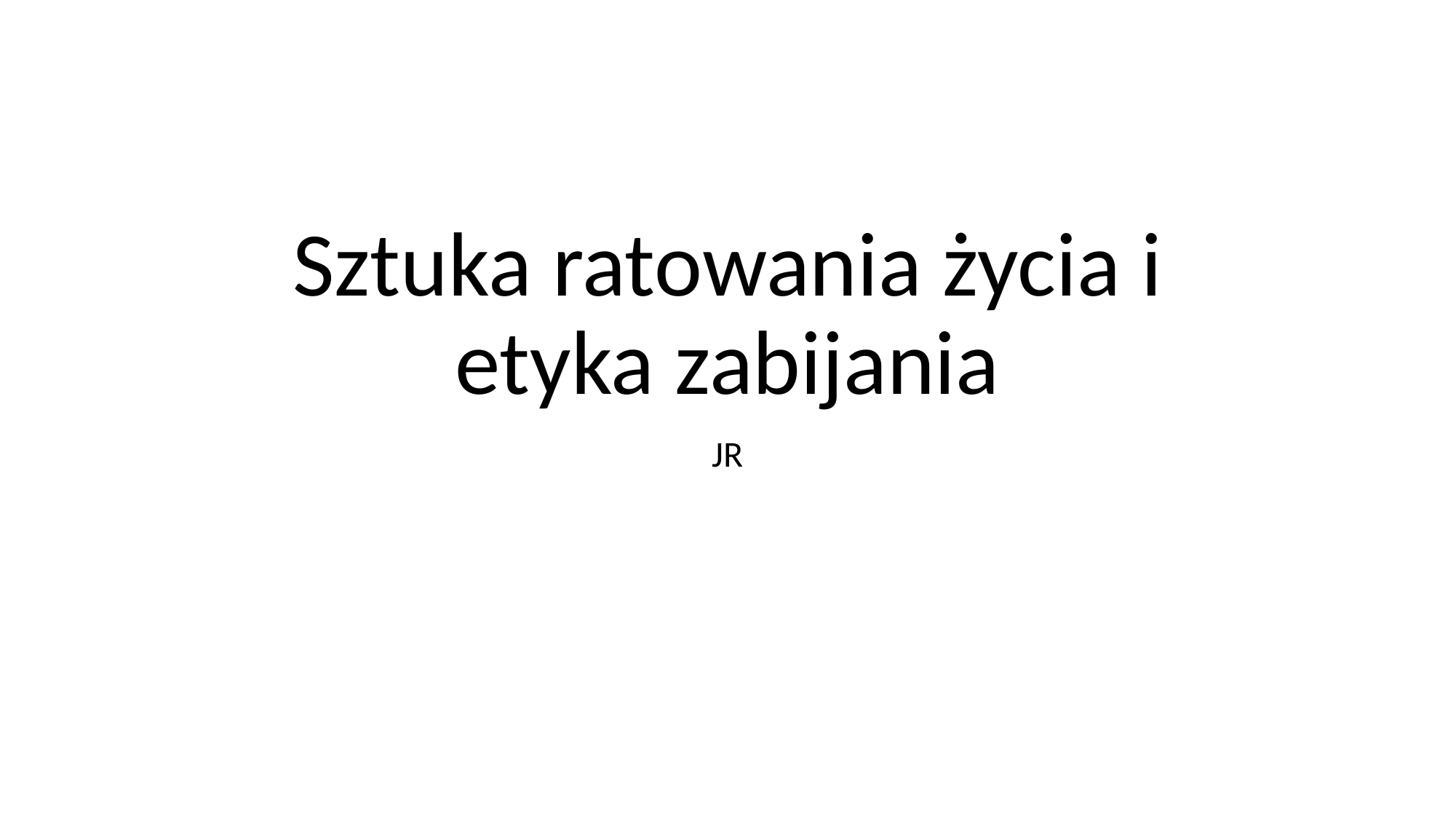

# Sztuka ratowania życia i etyka zabijania
JR